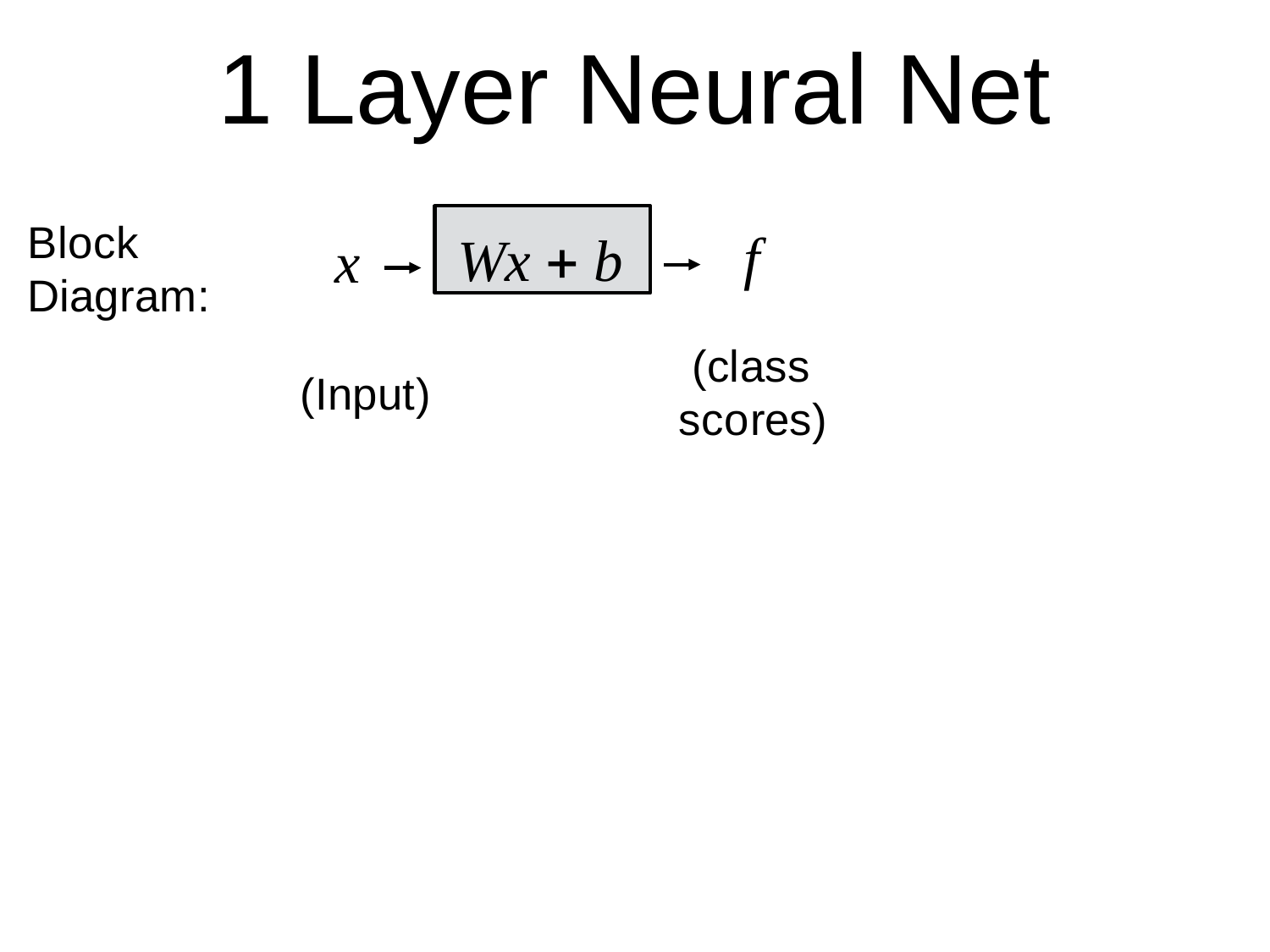

# 1 Layer Neural Net
Wx + b
Block  Diagram:
f
x

(class  scores)
(Input)